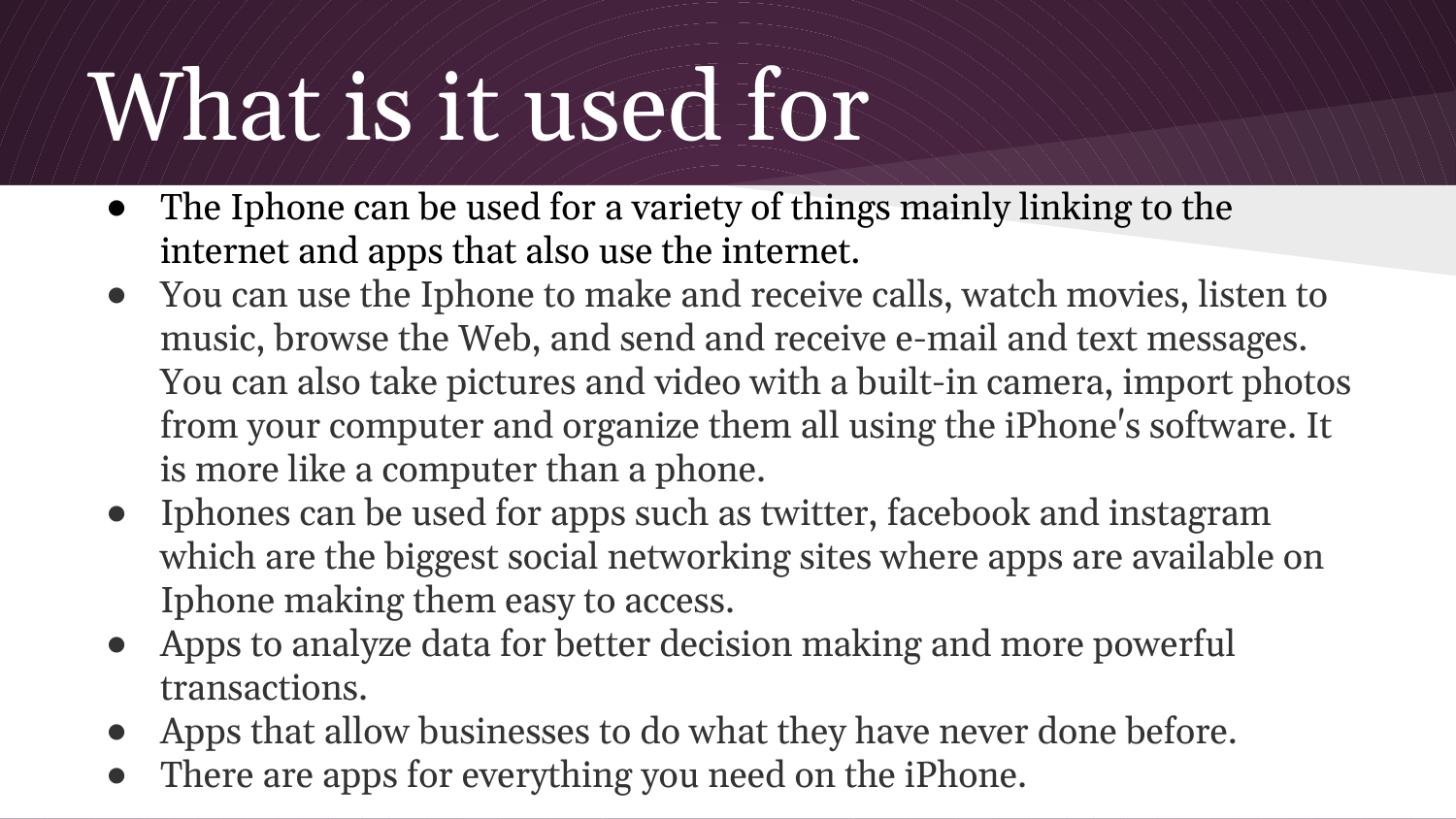

# What is it used for
The Iphone can be used for a variety of things mainly linking to the internet and apps that also use the internet.
You can use the Iphone to make and receive calls, watch movies, listen to music, browse the Web, and send and receive e-mail and text messages. You can also take pictures and video with a built-in camera, import photos from your computer and organize them all using the iPhone's software. It is more like a computer than a phone.
Iphones can be used for apps such as twitter, facebook and instagram which are the biggest social networking sites where apps are available on Iphone making them easy to access.
Apps to analyze data for better decision making and more powerful transactions.
Apps that allow businesses to do what they have never done before.
There are apps for everything you need on the iPhone.